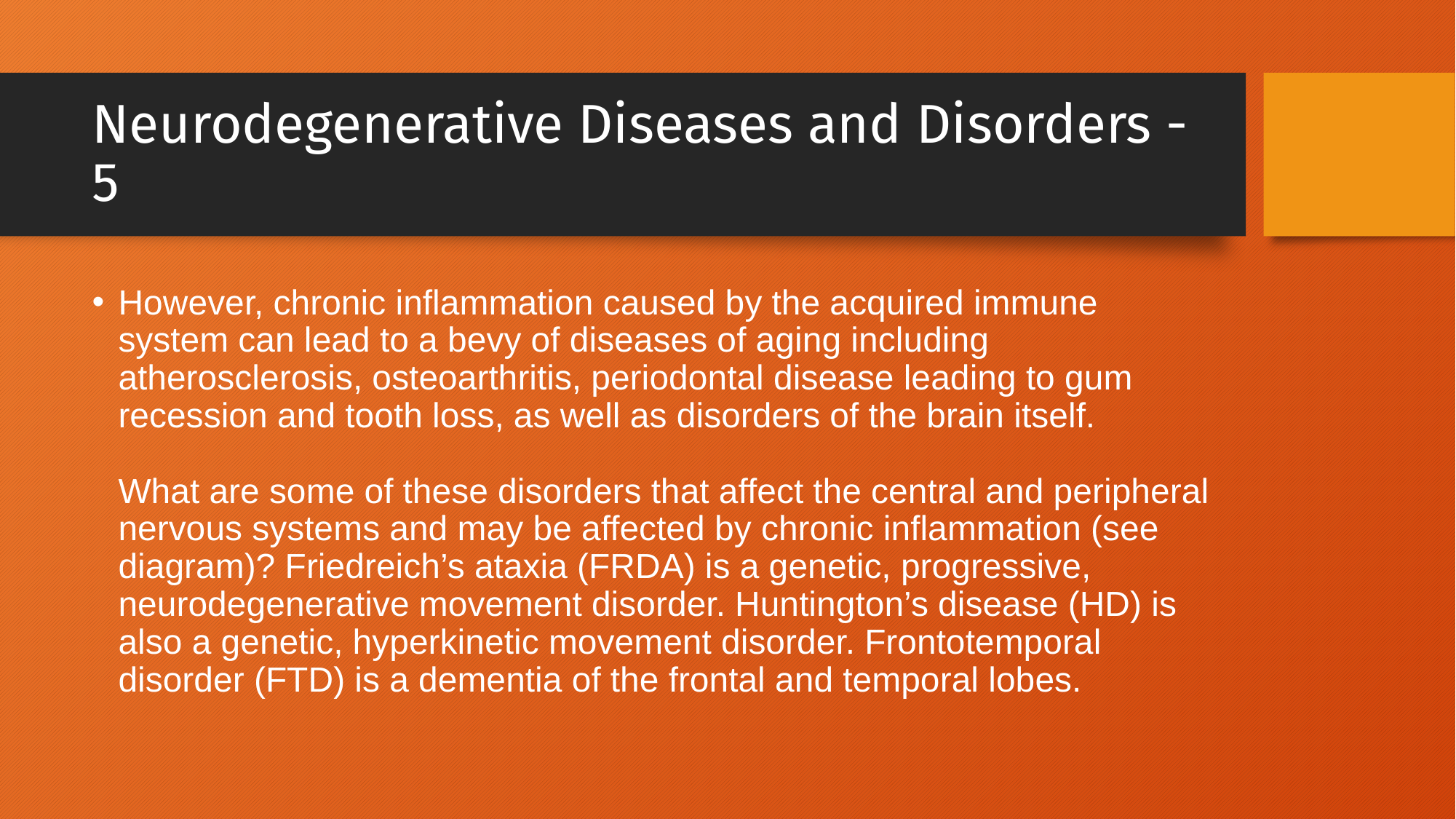

# Neurodegenerative Diseases and Disorders - 5
However, chronic inflammation caused by the acquired immune system can lead to a bevy of diseases of aging including atherosclerosis, osteoarthritis, periodontal disease leading to gum recession and tooth loss, as well as disorders of the brain itself.
What are some of these disorders that affect the central and peripheral nervous systems and may be affected by chronic inflammation (see diagram)? Friedreich’s ataxia (FRDA) is a genetic, progressive, neurodegenerative movement disorder. Huntington’s disease (HD) is also a genetic, hyperkinetic movement disorder. Frontotemporal disorder (FTD) is a dementia of the frontal and temporal lobes.